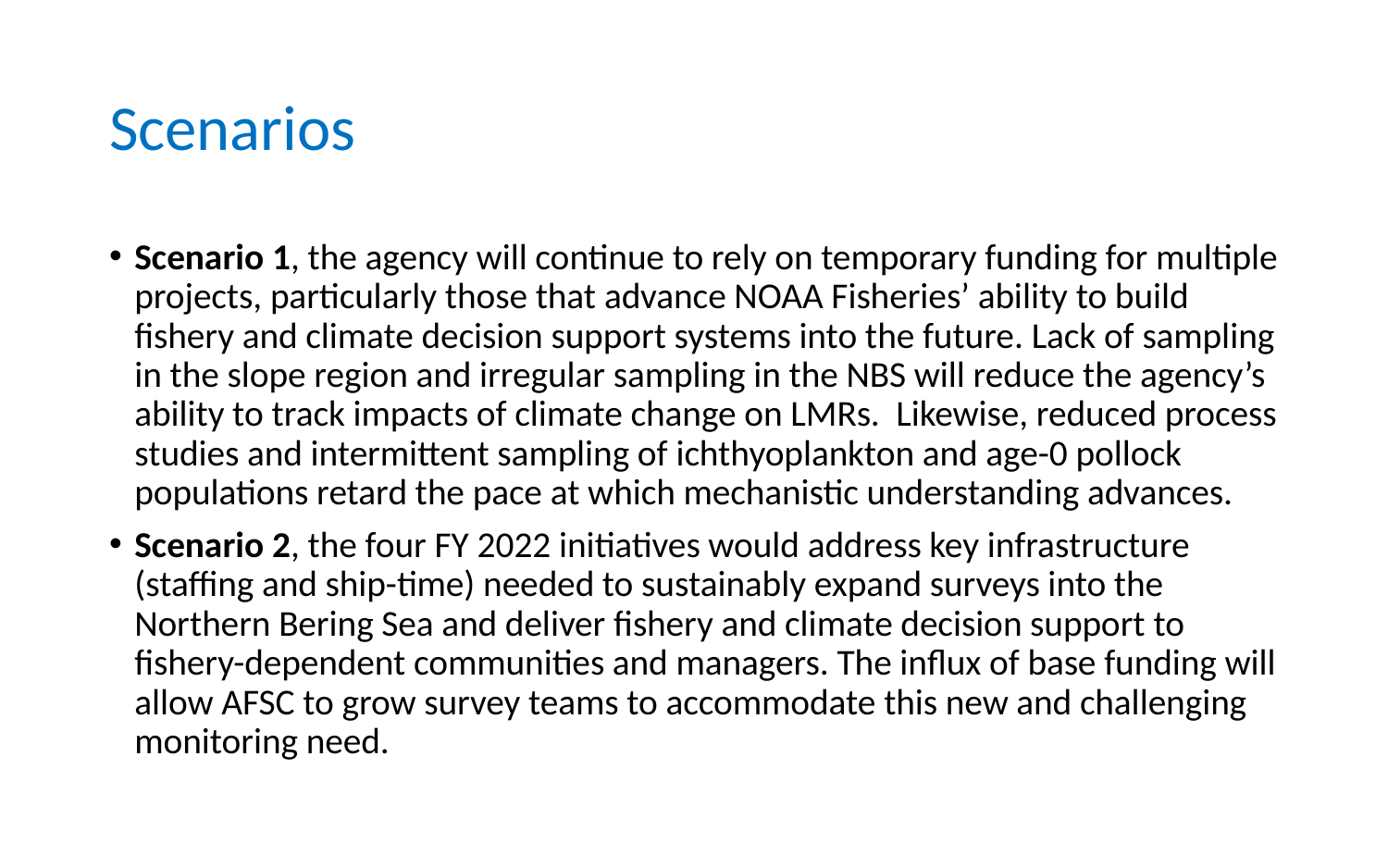

# Scenarios
Scenario 1, the agency will continue to rely on temporary funding for multiple projects, particularly those that advance NOAA Fisheries’ ability to build fishery and climate decision support systems into the future. Lack of sampling in the slope region and irregular sampling in the NBS will reduce the agency’s ability to track impacts of climate change on LMRs.  Likewise, reduced process studies and intermittent sampling of ichthyoplankton and age-0 pollock populations retard the pace at which mechanistic understanding advances.
Scenario 2, the four FY 2022 initiatives would address key infrastructure (staffing and ship-time) needed to sustainably expand surveys into the Northern Bering Sea and deliver fishery and climate decision support to fishery-dependent communities and managers. The influx of base funding will allow AFSC to grow survey teams to accommodate this new and challenging monitoring need.